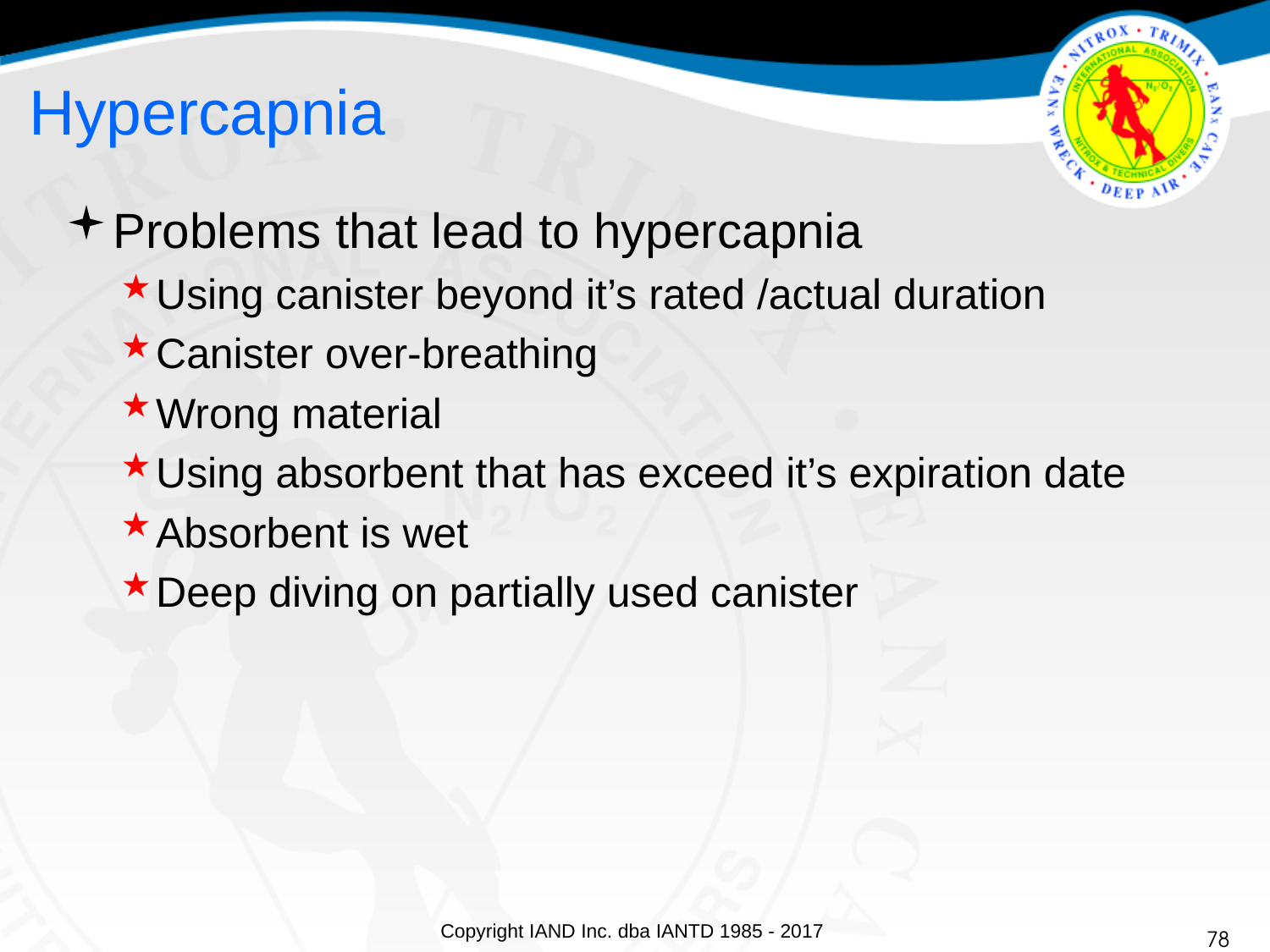

Hypercapnia
Problems that lead to hypercapnia
Using canister beyond it’s rated /actual duration
Canister over-breathing
Wrong material
Using absorbent that has exceed it’s expiration date
Absorbent is wet
Deep diving on partially used canister
78